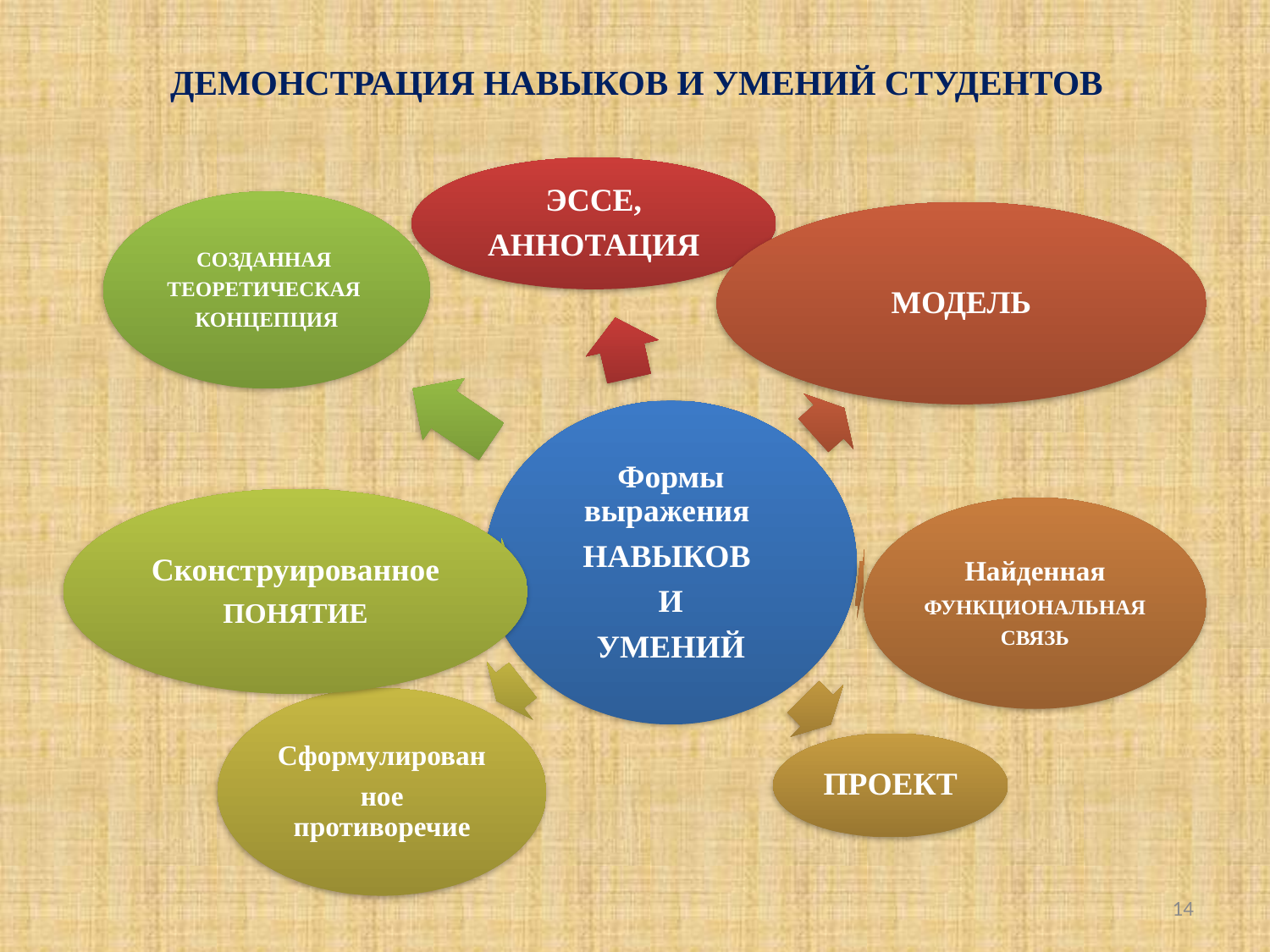

# ДЕМОНСТРАЦИЯ НАВЫКОВ И УМЕНИЙ СТУДЕНТОВ
Формы выражения
НАВЫКОВ
И
УМЕНИЙ

ЭССЕ,
АННОТАЦИЯ

МОДЕЛЬ

Найденная
ФУНКЦИОНАЛЬНАЯ
СВЯЗЬ

ПРОЕКТ

Сформулирован
ное противоречие

Сконструированное
ПОНЯТИЕ

СОЗДАННАЯ
ТЕОРЕТИЧЕСКАЯ
КОНЦЕПЦИЯ
14